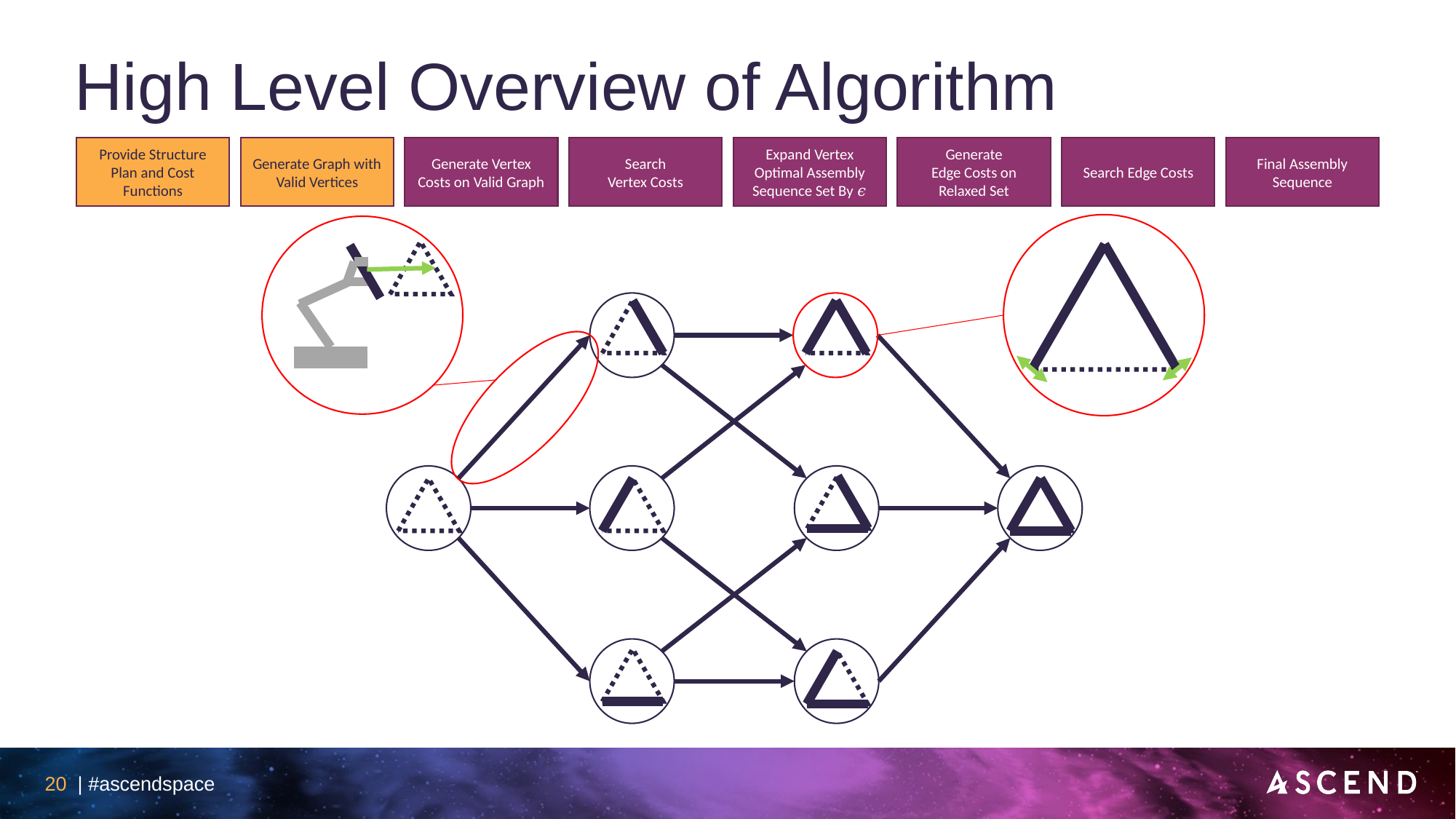

# High Level Overview of Algorithm
Final Assembly Sequence
Expand Vertex Optimal Assembly Sequence Set By 𝜖
Generate
Edge Costs on
Relaxed Set
Provide Structure Plan and Cost Functions
Generate Graph with Valid Vertices
Generate Vertex Costs on Valid Graph
Search
Vertex Costs
Search Edge Costs